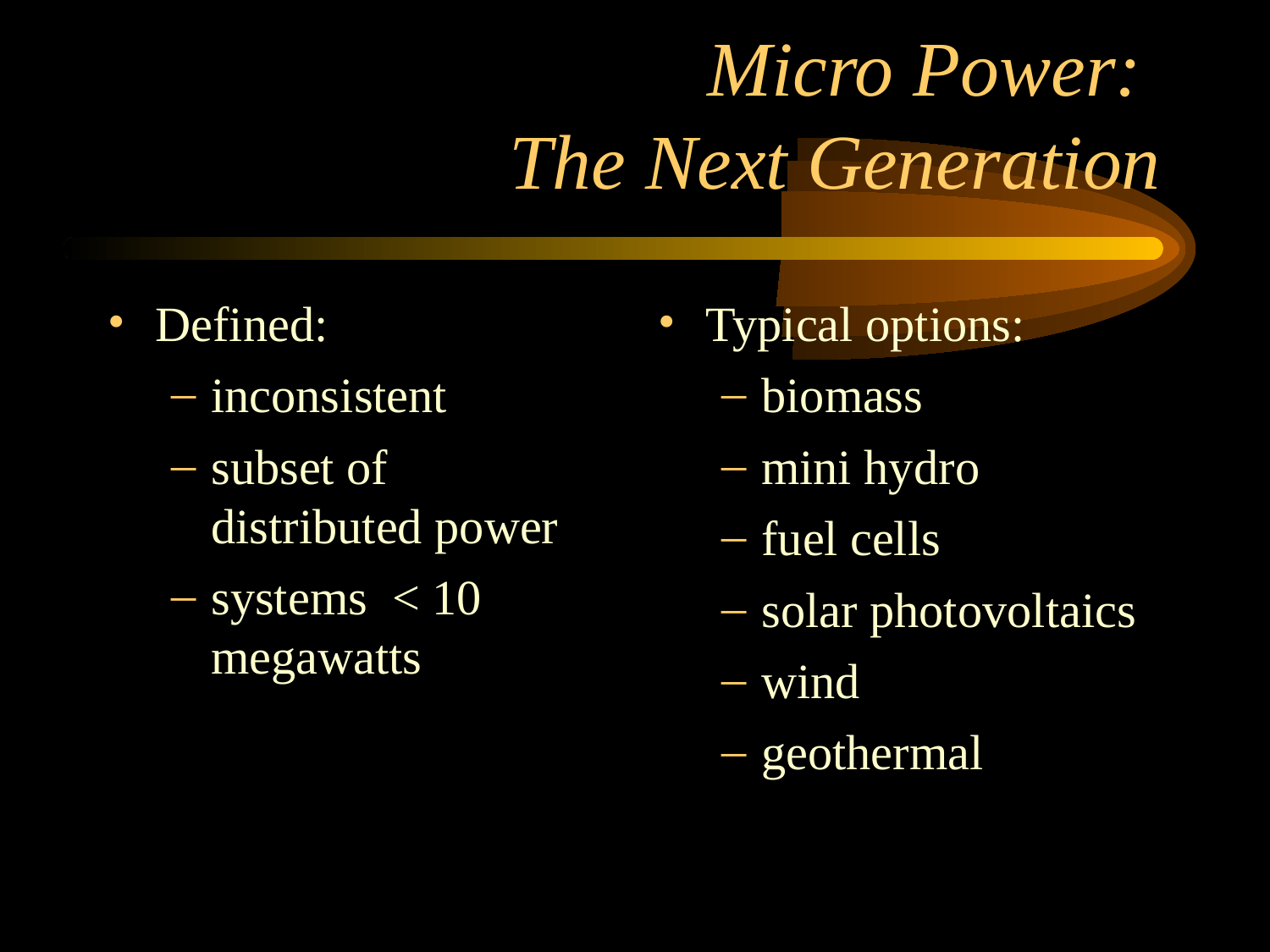

# Micro Power: The Next Generation
Defined:
inconsistent
subset of distributed power
systems  < 10 megawatts

Typical options:
biomass
mini hydro
fuel cells
solar photovoltaics
wind
geothermal